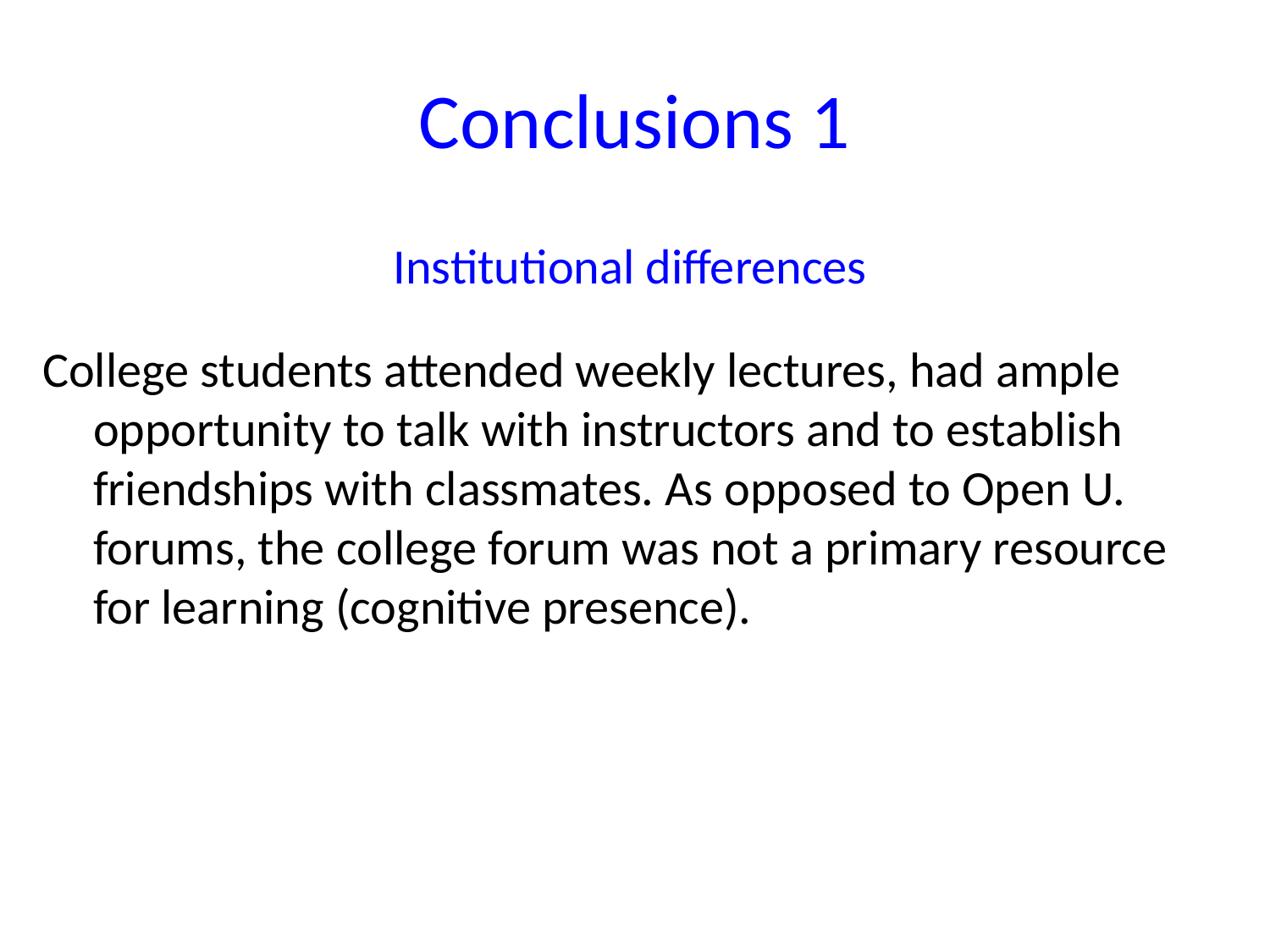

# Conclusions 1
Institutional differences

College students attended weekly lectures, had ample opportunity to talk with instructors and to establish friendships with classmates. As opposed to Open U. forums, the college forum was not a primary resource for learning (cognitive presence).